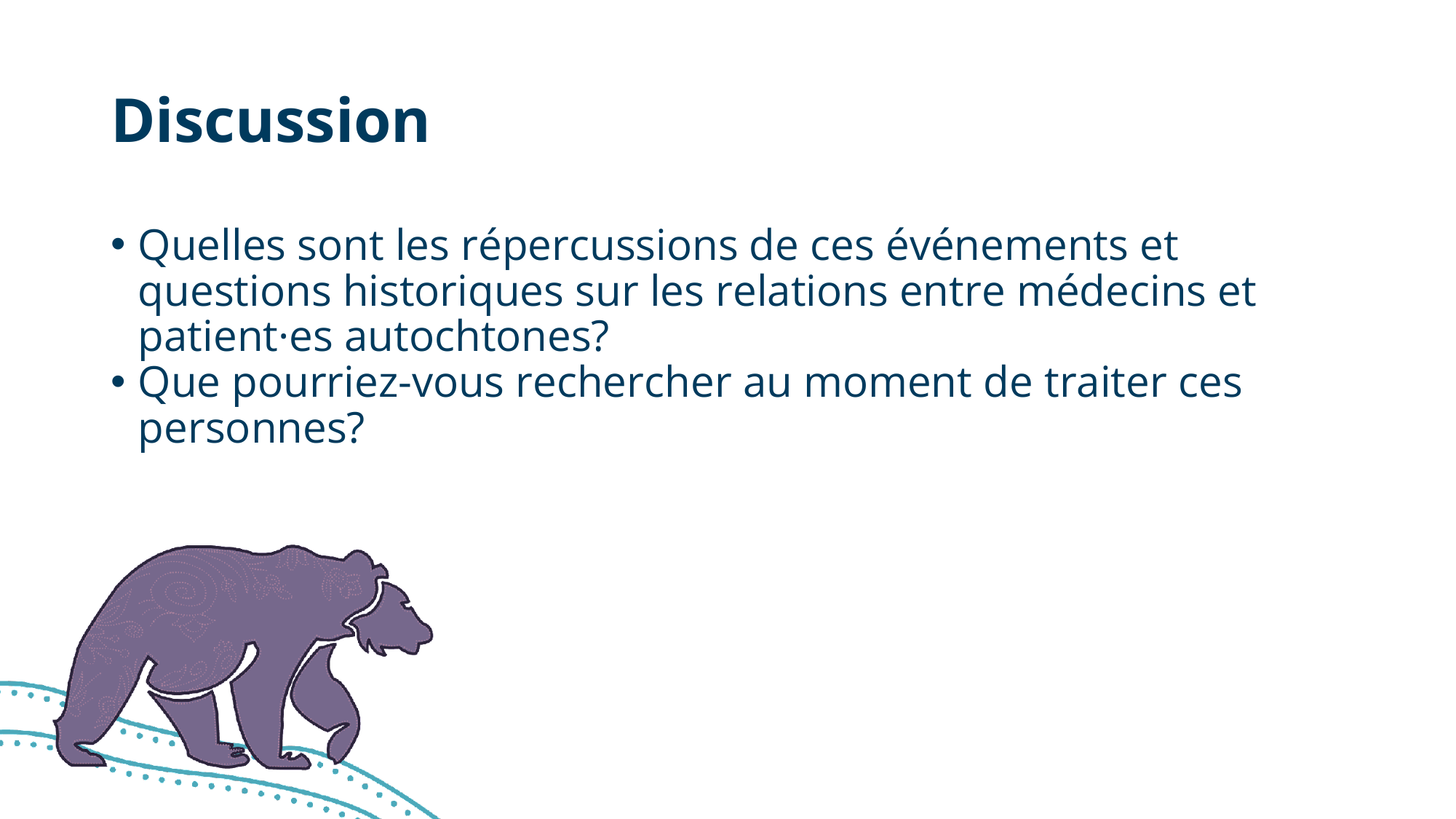

# Discussion
Quelles sont les répercussions de ces événements et questions historiques sur les relations entre médecins et patient·es autochtones?
Que pourriez-vous rechercher au moment de traiter ces personnes?